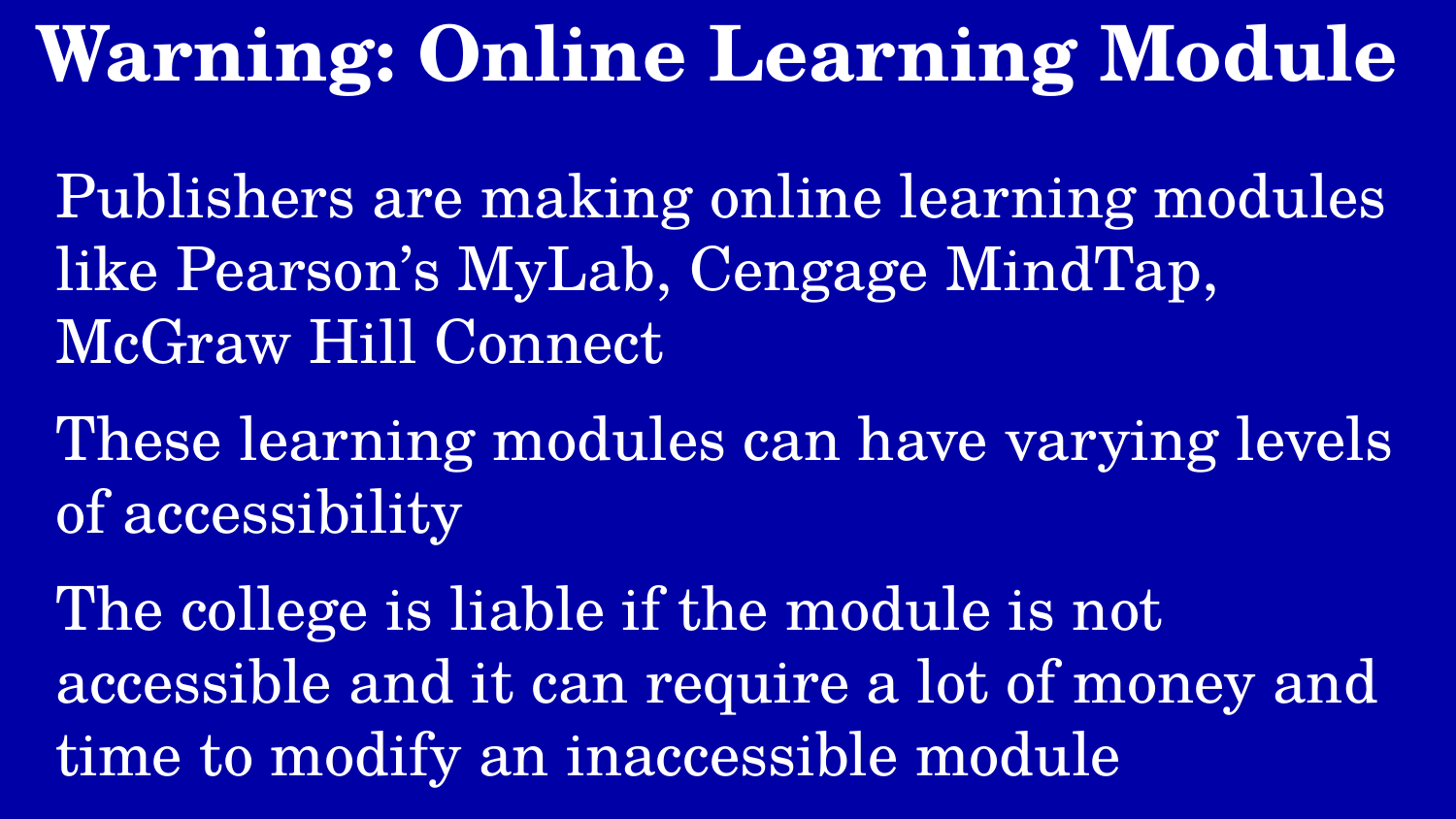

# Warning: Online Learning Module
Publishers are making online learning modules like Pearson’s MyLab, Cengage MindTap, McGraw Hill Connect

These learning modules can have varying levels of accessibility

The college is liable if the module is not accessible and it can require a lot of money and time to modify an inaccessible module